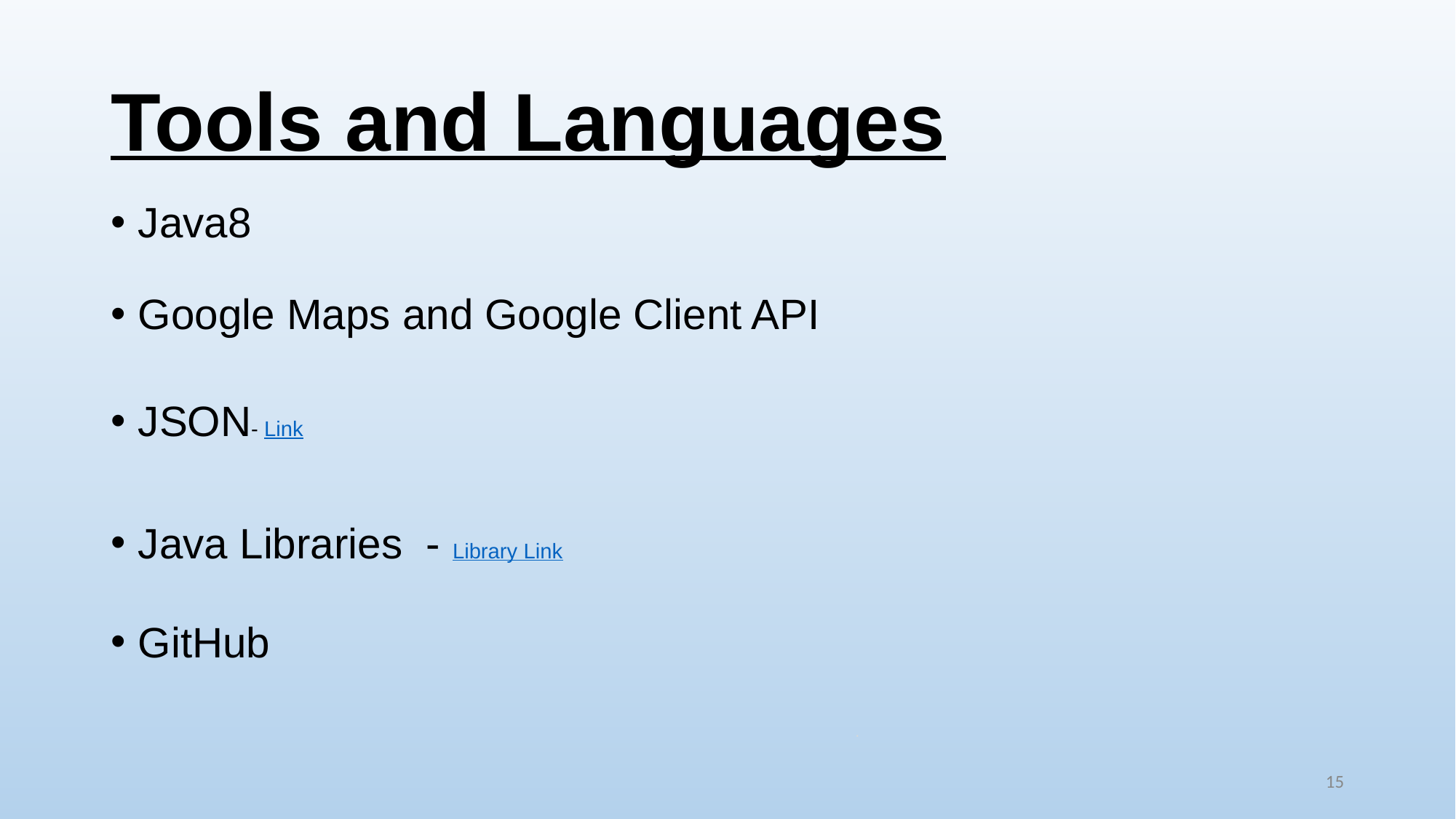

.
Tools and Languages
Java8

Google Maps and Google Client API

JSON- Link

Java Libraries  - Library Link

GitHub

.

.
15